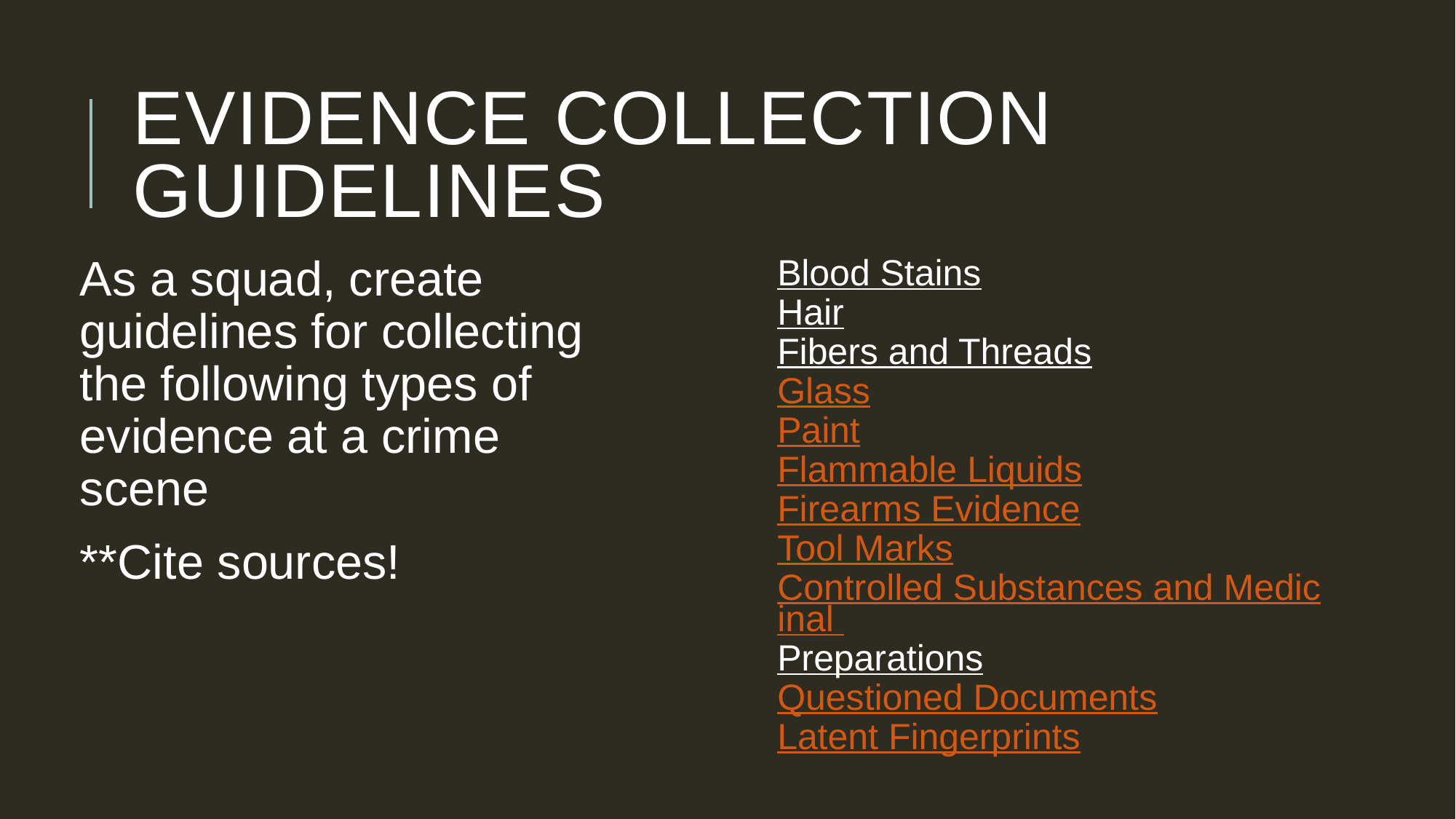

# Evidence Collection Guidelines
As a squad, create guidelines for collecting the following types of evidence at a crime scene
**Cite sources!
Blood Stains
Hair
Fibers and Threads
Glass
Paint
Flammable Liquids
Firearms Evidence
Tool Marks
Controlled Substances and Medicinal 	Preparations
Questioned Documents
Latent Fingerprints